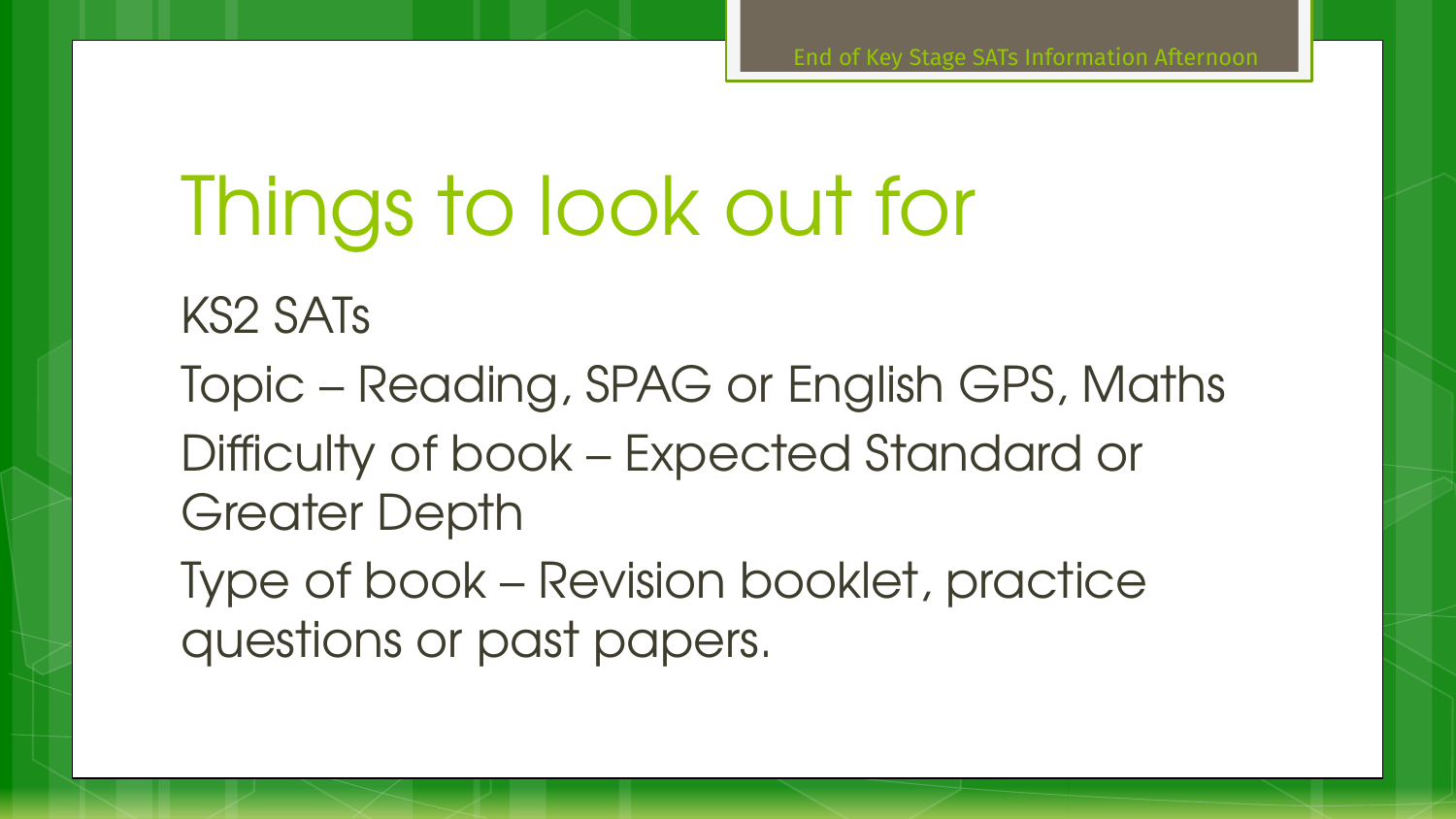

End of Key Stage SATs Information Afternoon
# Things to look out for
KS2 SATs
Topic – Reading, SPAG or English GPS, Maths
Difficulty of book – Expected Standard or Greater Depth
Type of book – Revision booklet, practice questions or past papers.